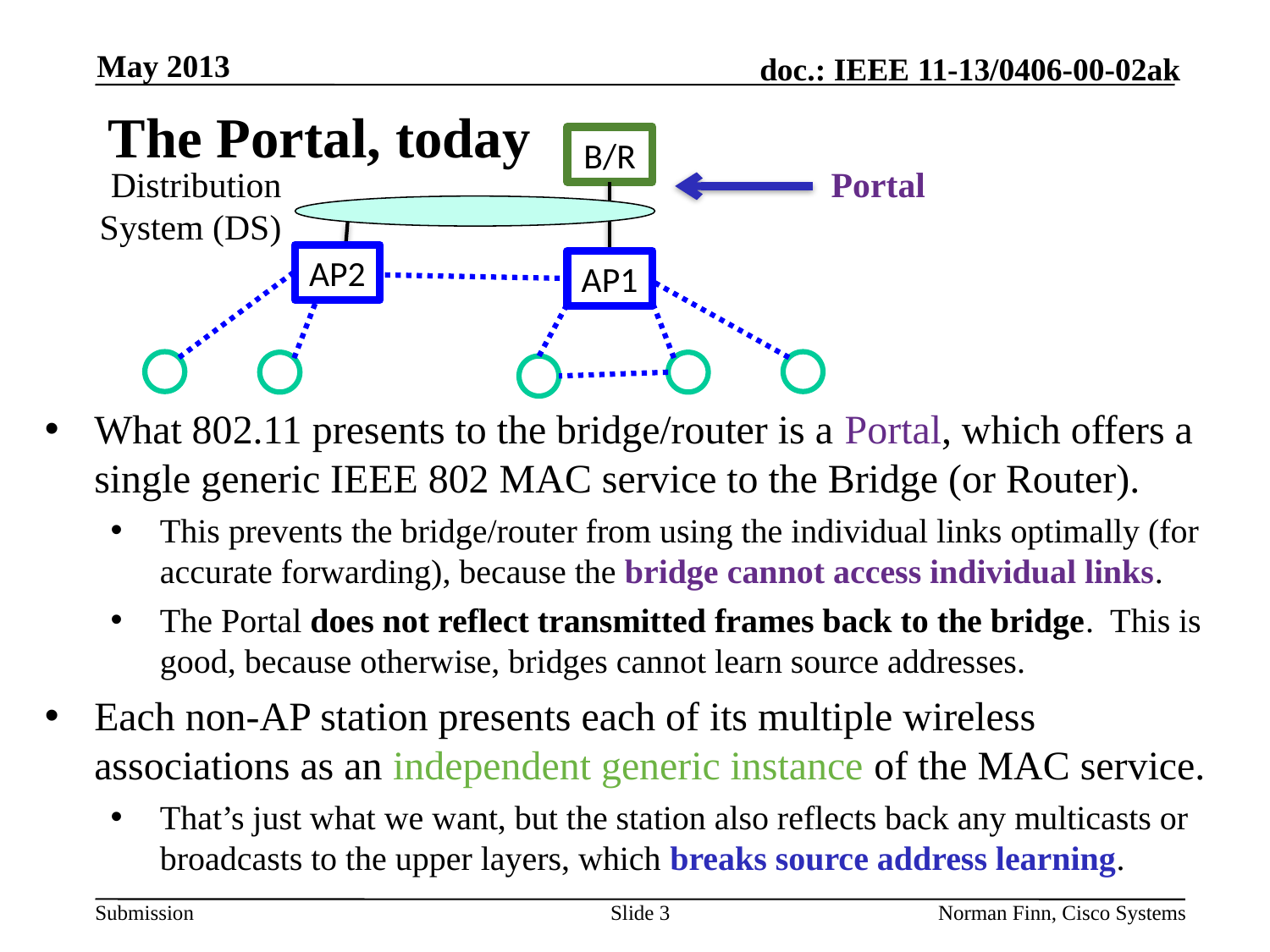

May 2013
# The Portal, today
B/R
Distribution
System (DS)
Portal

What 802.11 presents to the bridge/router is a Portal, which offers a single generic IEEE 802 MAC service to the Bridge (or Router).
This prevents the bridge/router from using the individual links optimally (for accurate forwarding), because the bridge cannot access individual links.
The Portal does not reflect transmitted frames back to the bridge.  This is good, because otherwise, bridges cannot learn source addresses.
Each non-AP station presents each of its multiple wireless associations as an independent generic instance of the MAC service.
That’s just what we want, but the station also reflects back any multicasts or broadcasts to the upper layers, which breaks source address learning.
AP2
AP1

Slide 3
Norman Finn, Cisco Systems